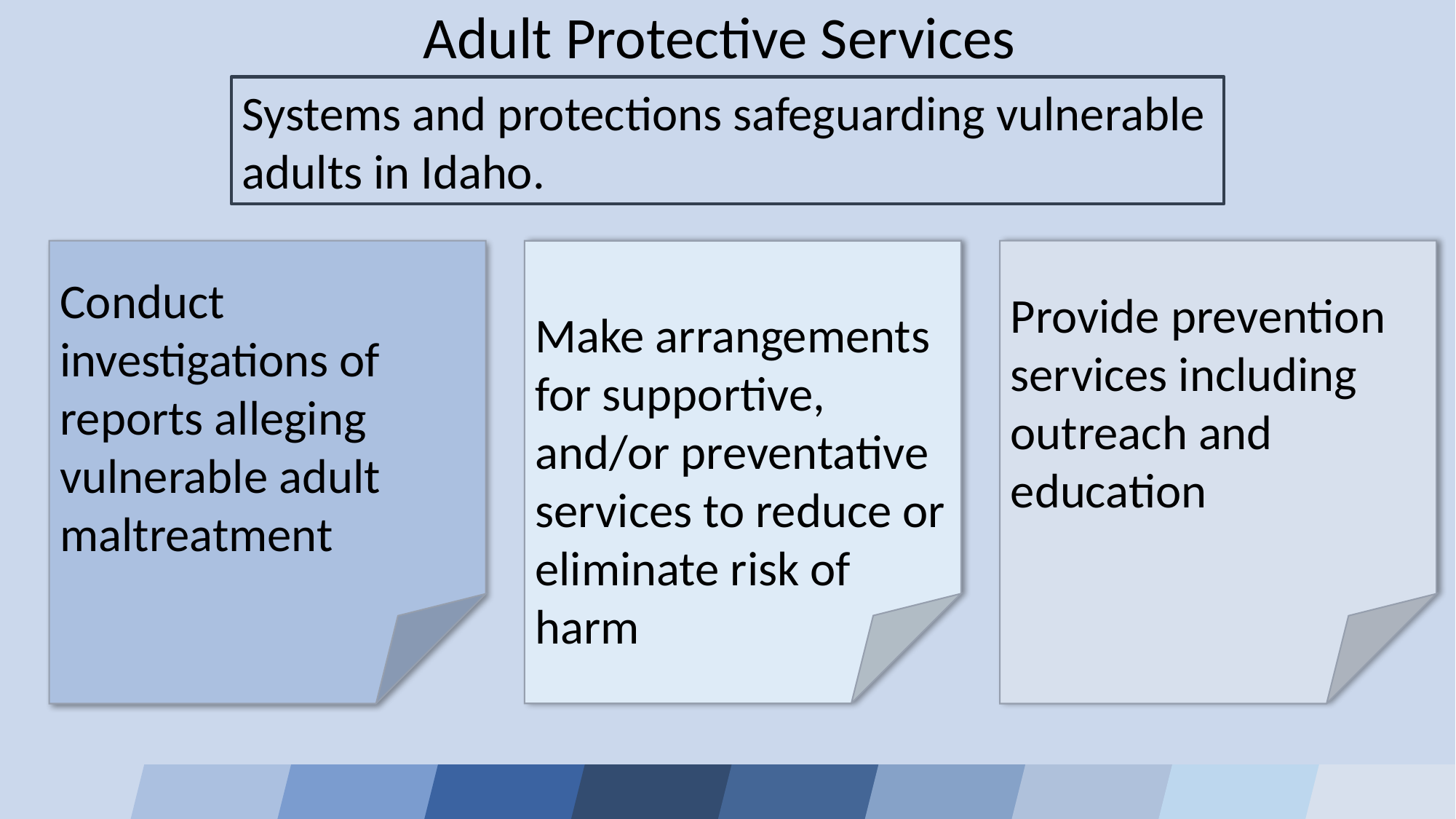

Adult Protective Services
Systems and protections safeguarding vulnerable adults in Idaho.

Conduct investigations of reports alleging vulnerable adult maltreatment

Provide prevention services including outreach and education

Make arrangements for supportive, and/or preventative services to reduce or eliminate risk of harm